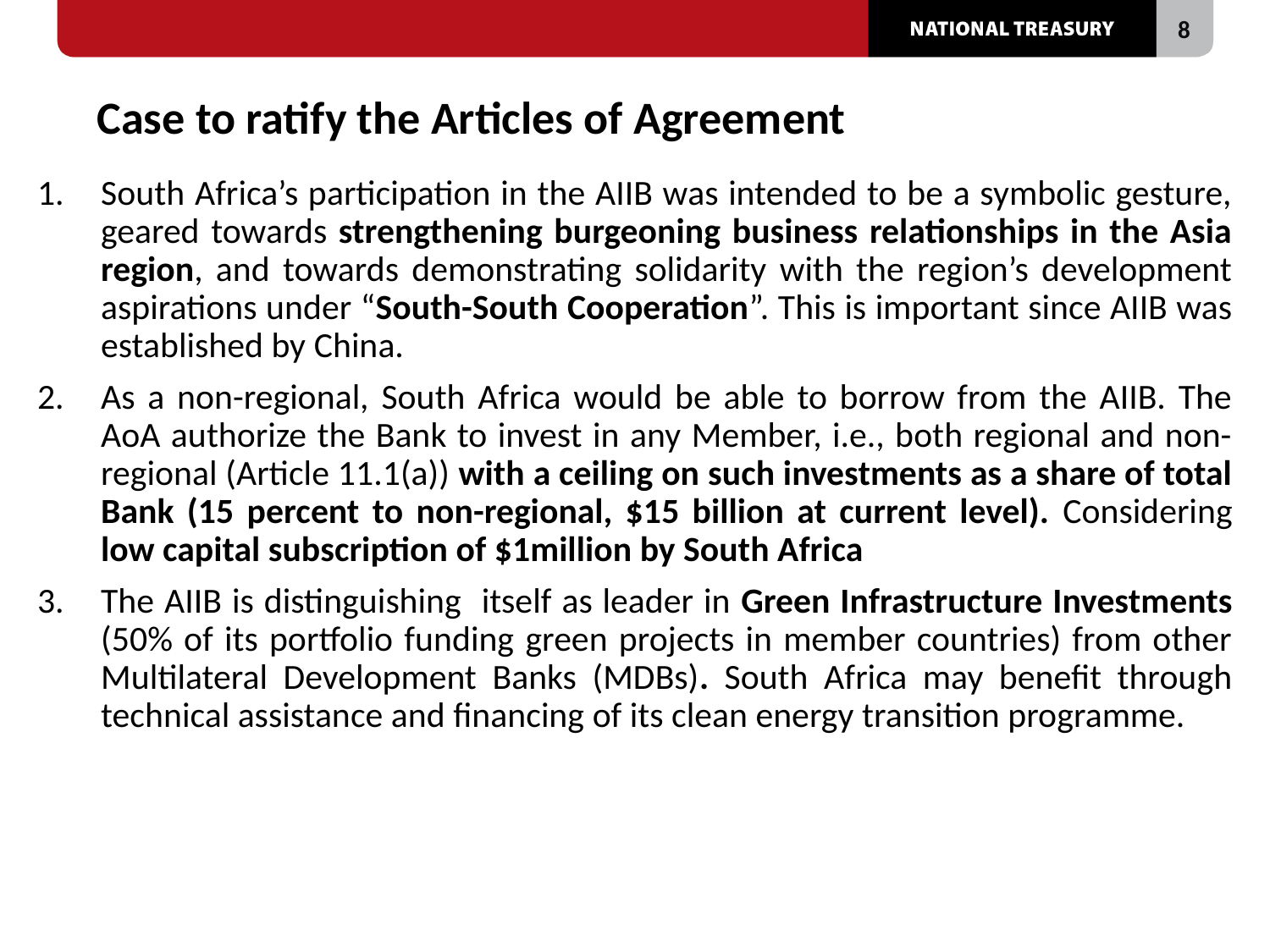

# Case to ratify the Articles of Agreement
South Africa’s participation in the AIIB was intended to be a symbolic gesture, geared towards strengthening burgeoning business relationships in the Asia region, and towards demonstrating solidarity with the region’s development aspirations under “South-South Cooperation”. This is important since AIIB was established by China.
As a non-regional, South Africa would be able to borrow from the AIIB. The AoA authorize the Bank to invest in any Member, i.e., both regional and non-regional (Article 11.1(a)) with a ceiling on such investments as a share of total Bank (15 percent to non-regional, $15 billion at current level). Considering low capital subscription of $1million by South Africa
The AIIB is distinguishing  itself as leader in Green Infrastructure Investments (50% of its portfolio funding green projects in member countries) from other Multilateral Development Banks (MDBs). South Africa may benefit through technical assistance and financing of its clean energy transition programme.